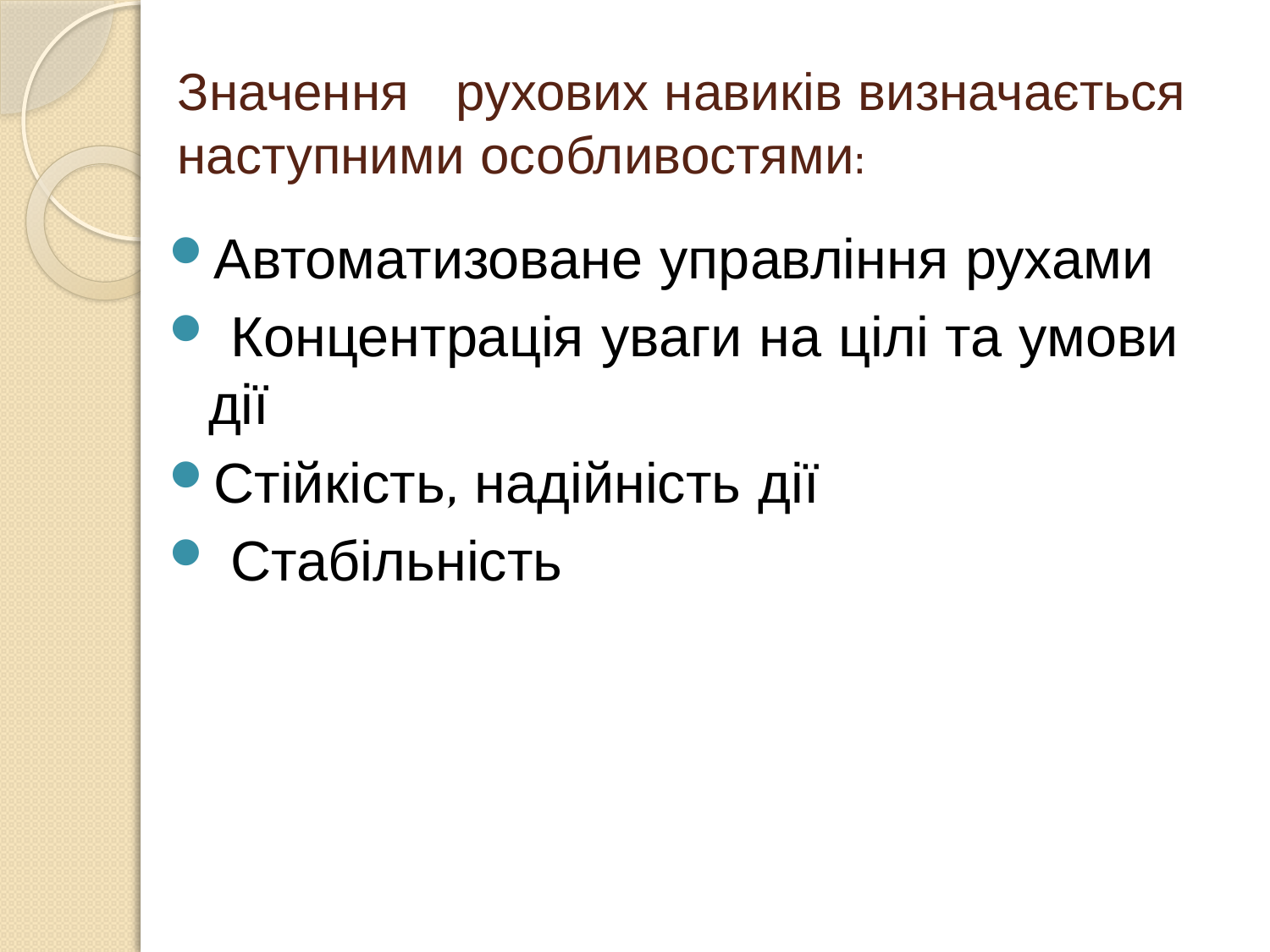

# Значення   рухових навиків визначається наступними особливостями:
Автоматизоване управління рухами
 Концентрація уваги на цілі та умови дії
Стійкість, надійність дії
 Стабільність